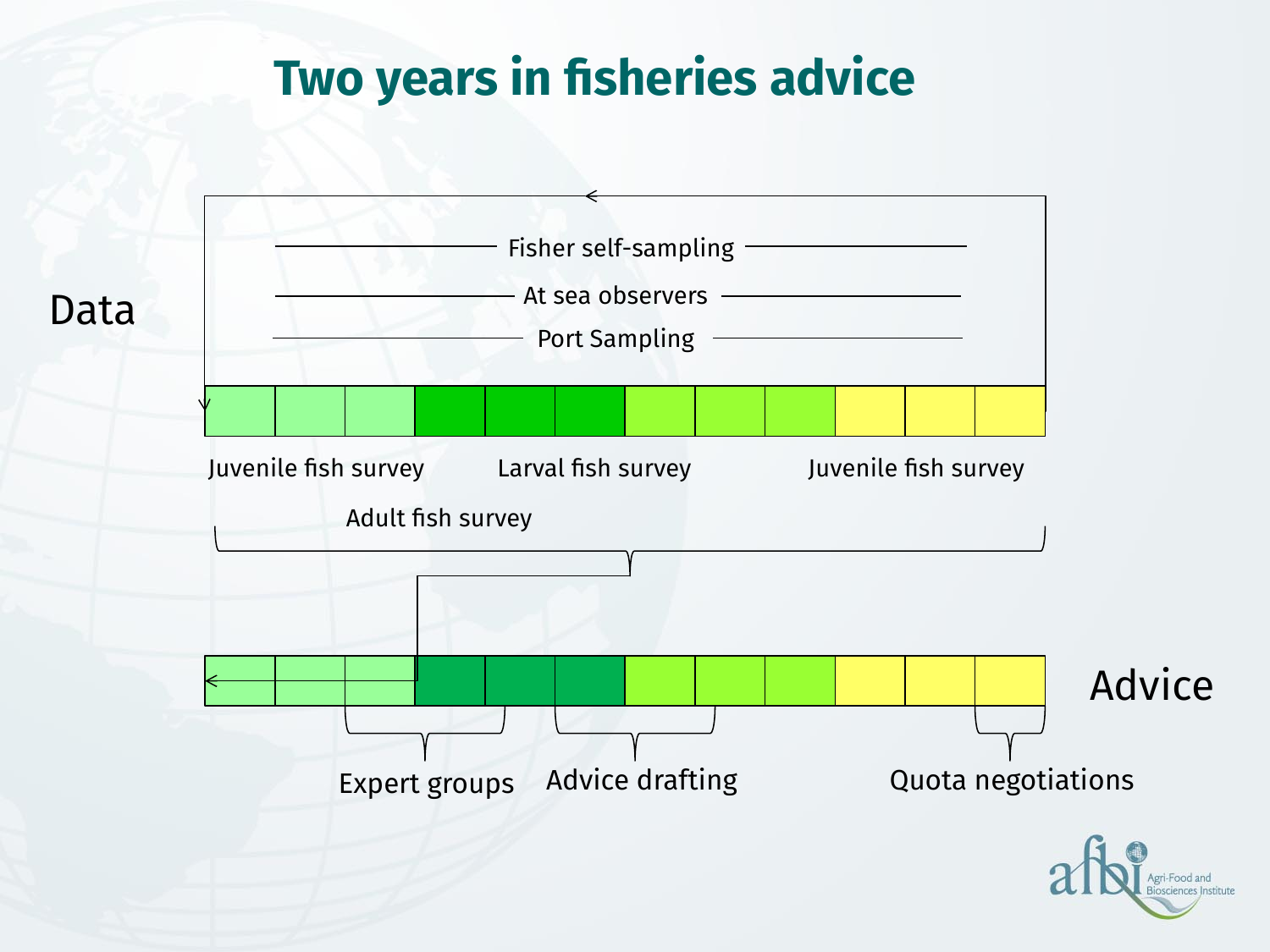

# Two years in fisheries advice

Fisher self-sampling
At sea observers
Data
Port Sampling

Juvenile fish survey
Larval fish survey
Juvenile fish survey
Adult fish survey
Advice

Advice drafting
Quota negotiations
Expert groups